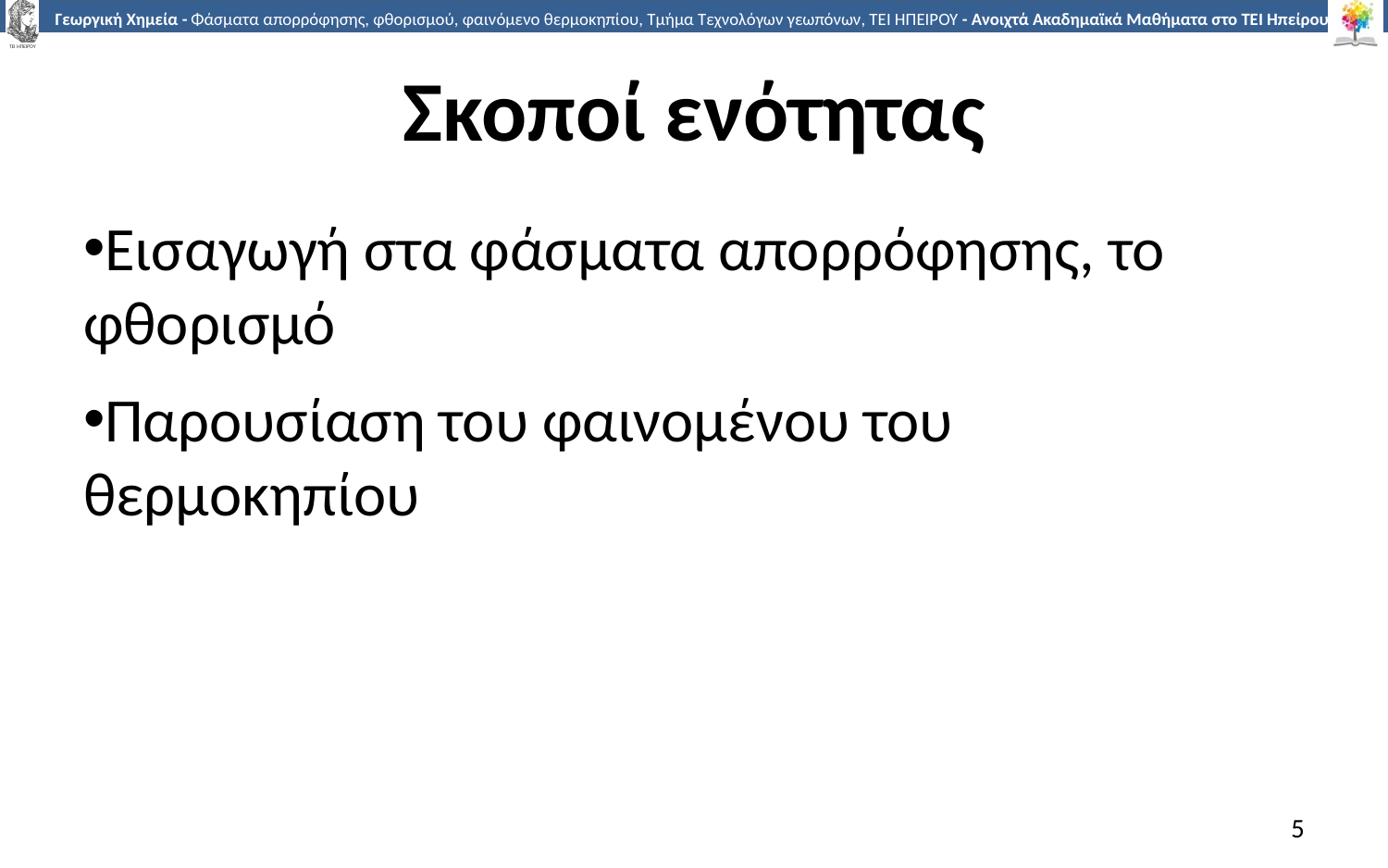

# Σκοποί ενότητας
Εισαγωγή στα φάσματα απορρόφησης, το φθορισμό
Παρουσίαση του φαινομένου του θερμοκηπίου
5